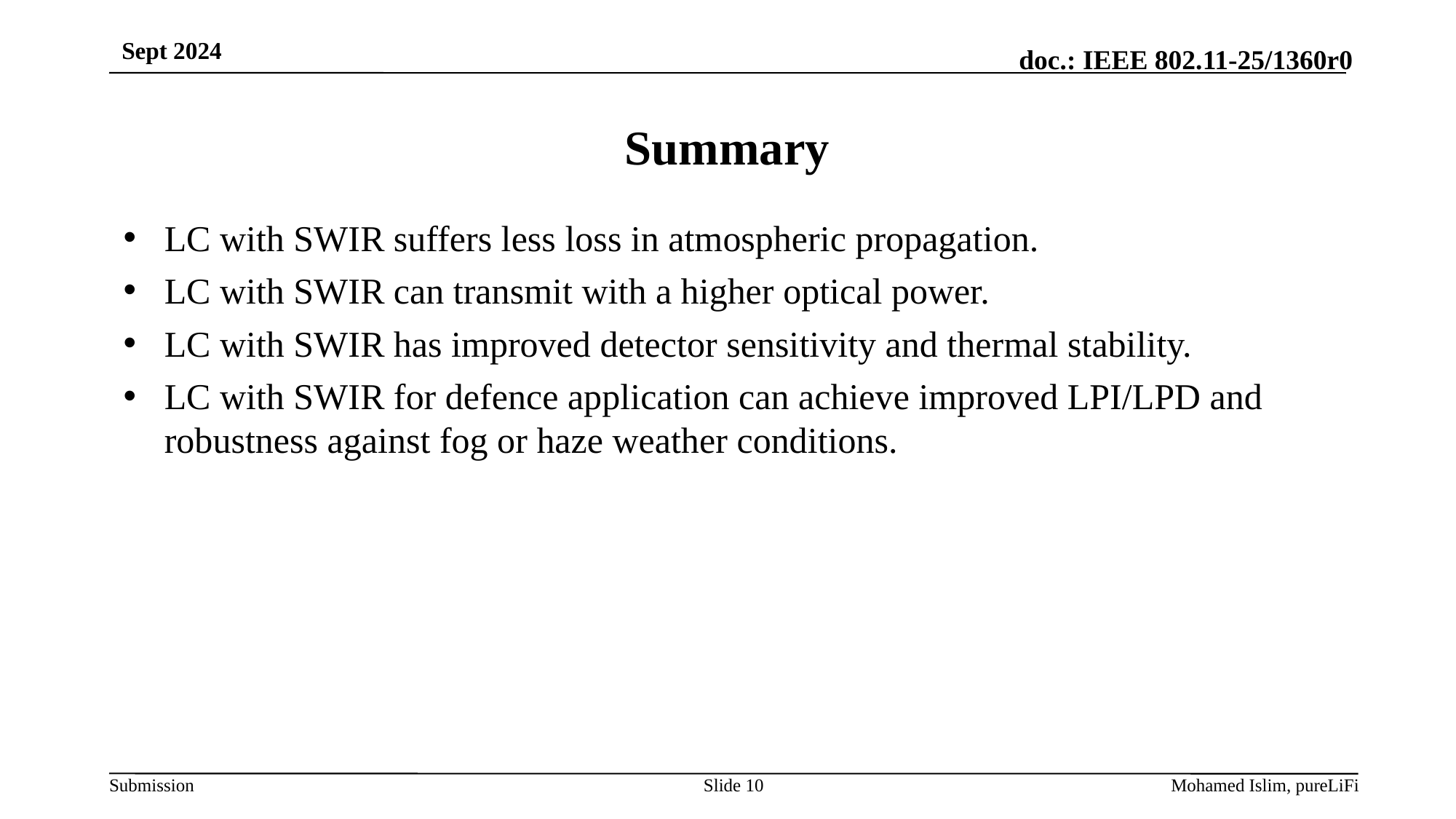

Sept 2024
# Summary
LC with SWIR suffers less loss in atmospheric propagation.
LC with SWIR can transmit with a higher optical power.
LC with SWIR has improved detector sensitivity and thermal stability.
LC with SWIR for defence application can achieve improved LPI/LPD and robustness against fog or haze weather conditions.

Slide 10
Mohamed Islim, pureLiFi